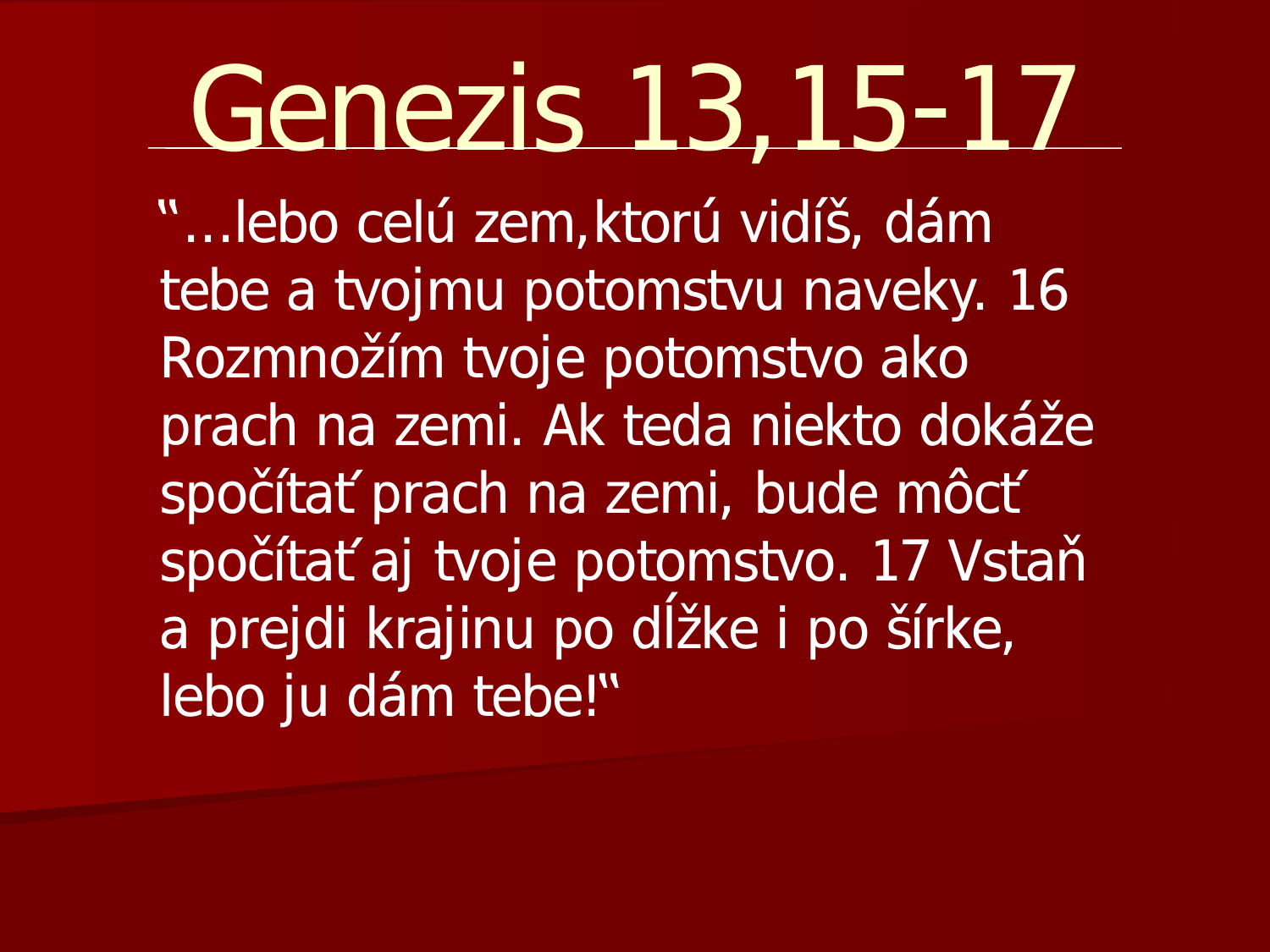

# Genezis 13,15-17

“...lebo celú zem,ktorú vidíš, dám tebe a tvojmu potomstvu naveky. 16 Rozmnožím tvoje potomstvo ako prach na zemi. Ak teda niekto dokáže spočítať prach na zemi, bude môcť spočítať aj tvoje potomstvo. 17 Vstaň a prejdi krajinu po dĺžke i po šírke, lebo ju dám tebe!“